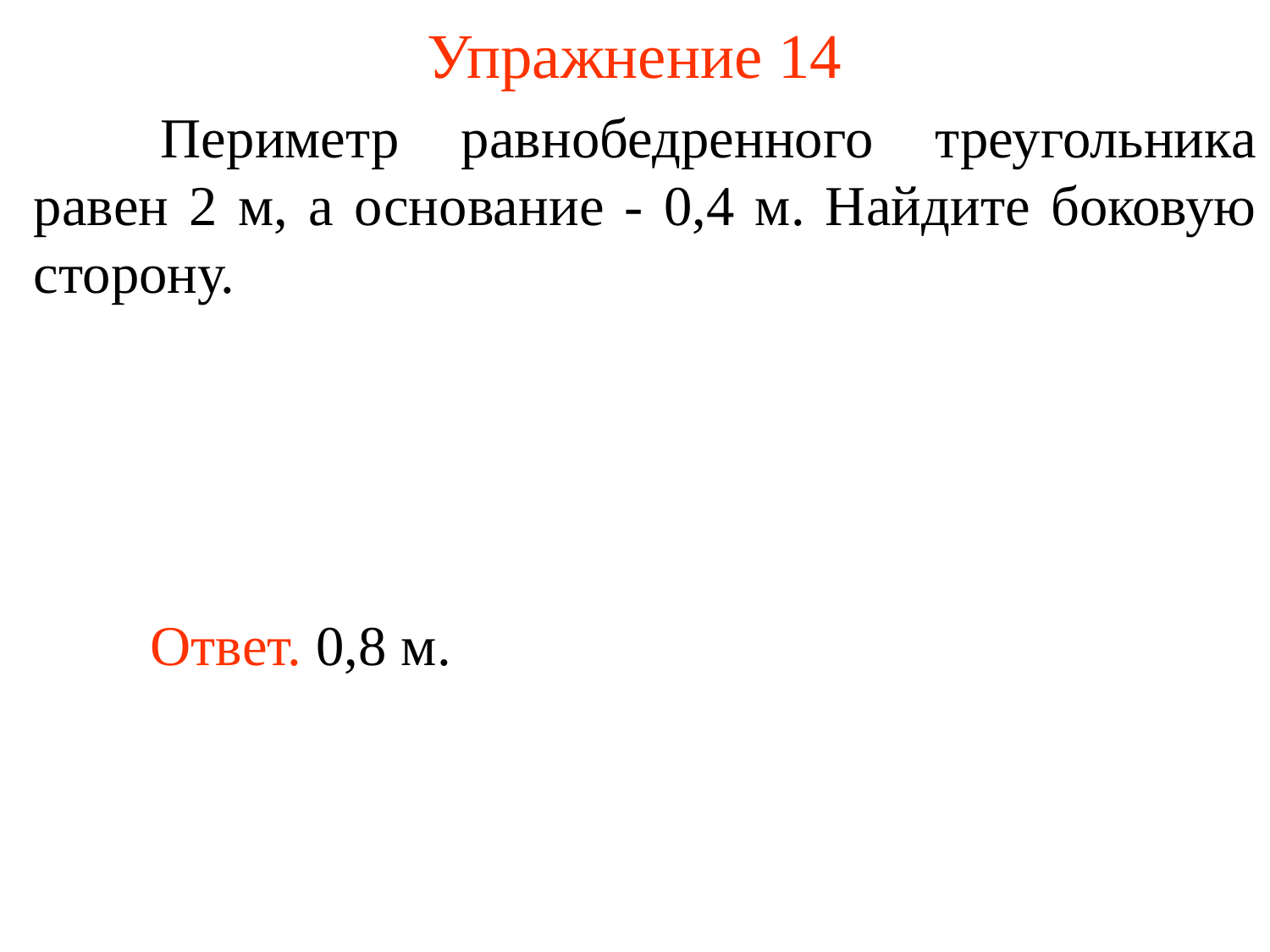

# Упражнение 14
	Периметр равнобедренного треугольника равен 2 м, а основание - 0,4 м. Найдите боковую сторону.
Ответ. 0,8 м.